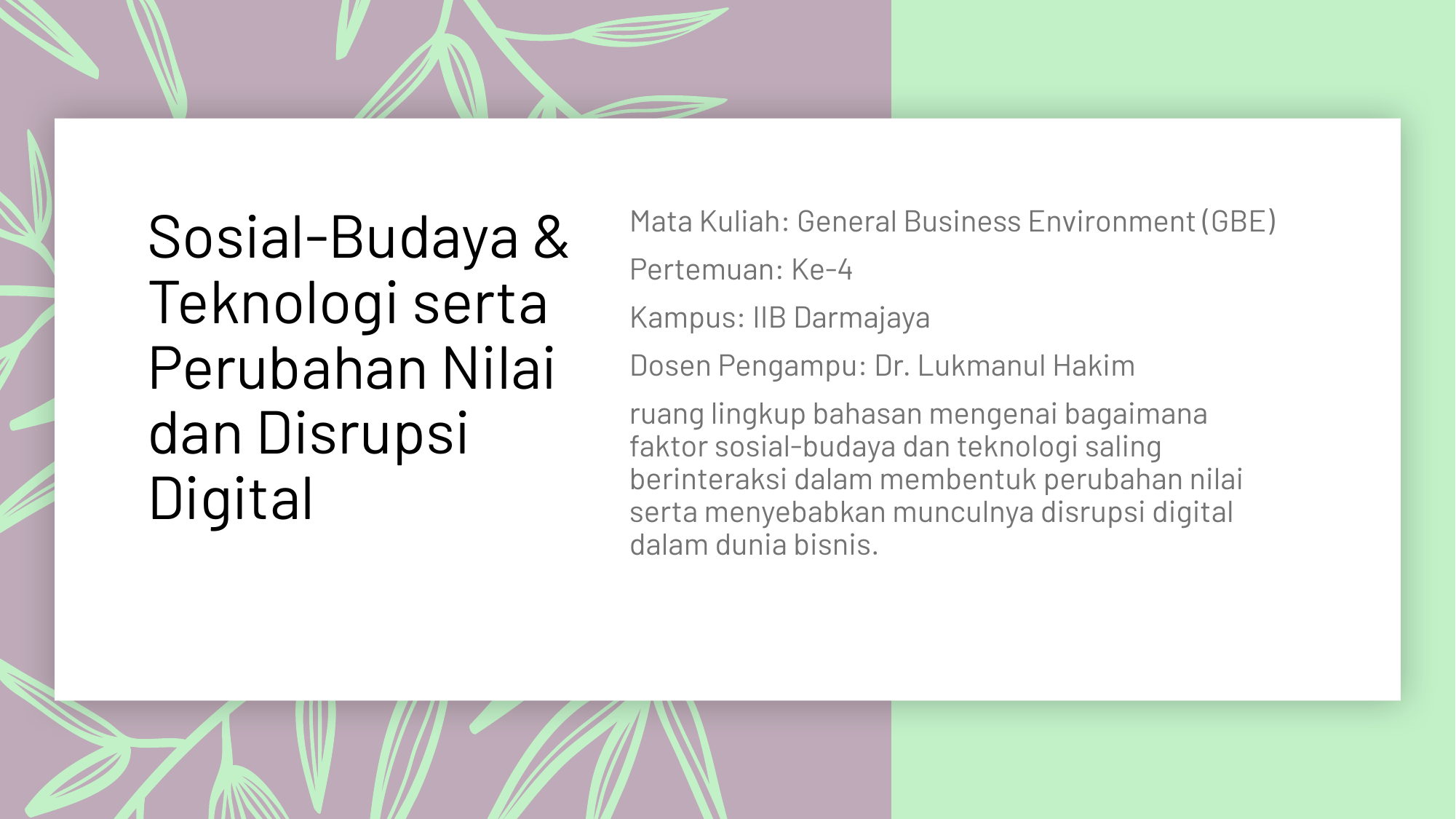

# Sosial-Budaya & Teknologi serta Perubahan Nilai dan Disrupsi Digital
Mata Kuliah: General Business Environment (GBE)
Pertemuan: Ke-4
Kampus: IIB Darmajaya
Dosen Pengampu: Dr. Lukmanul Hakim
ruang lingkup bahasan mengenai bagaimana faktor sosial-budaya dan teknologi saling berinteraksi dalam membentuk perubahan nilai serta menyebabkan munculnya disrupsi digital dalam dunia bisnis.